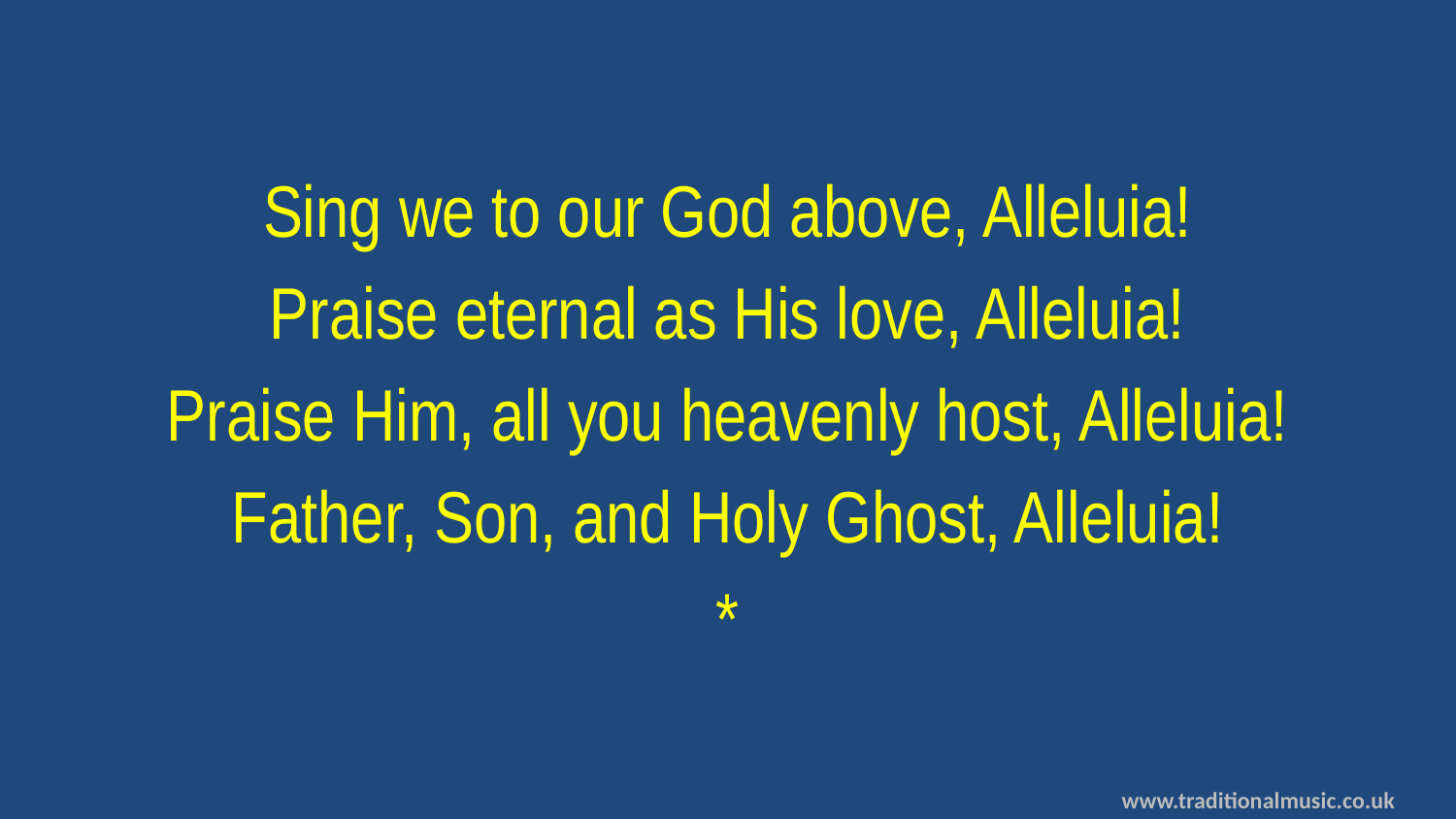

Sing we to our God above, Alleluia!
Praise eternal as His love, Alleluia!
Praise Him, all you heavenly host, Alleluia!
Father, Son, and Holy Ghost, Alleluia!
*